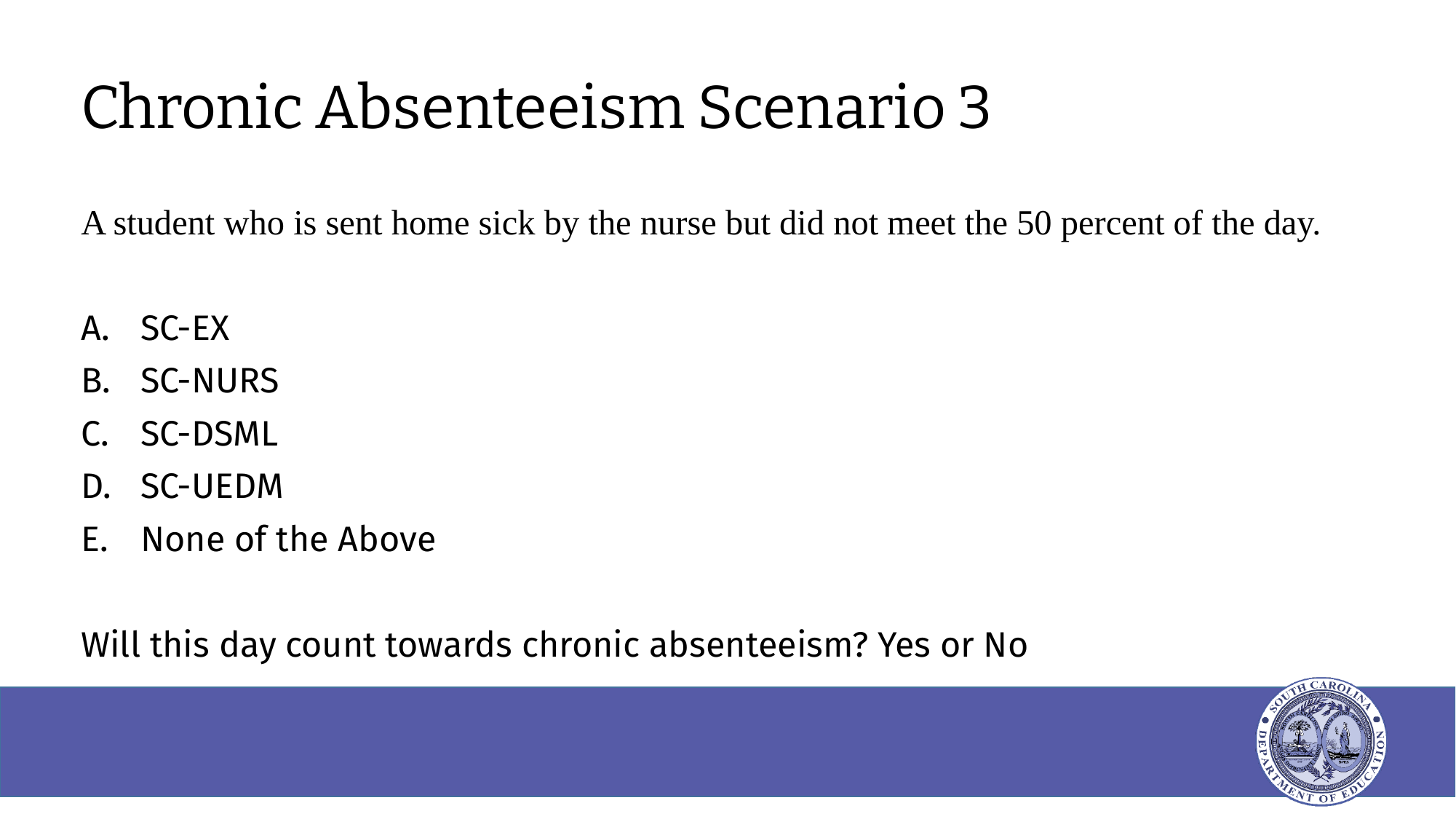

# Chronic Absenteeism Scenario 3
A student who is sent home sick by the nurse but did not meet the 50 percent of the day.

SC-EX
SC-NURS
SC-DSML
SC-UEDM
None of the Above

Will this day count towards chronic absenteeism? Yes or No